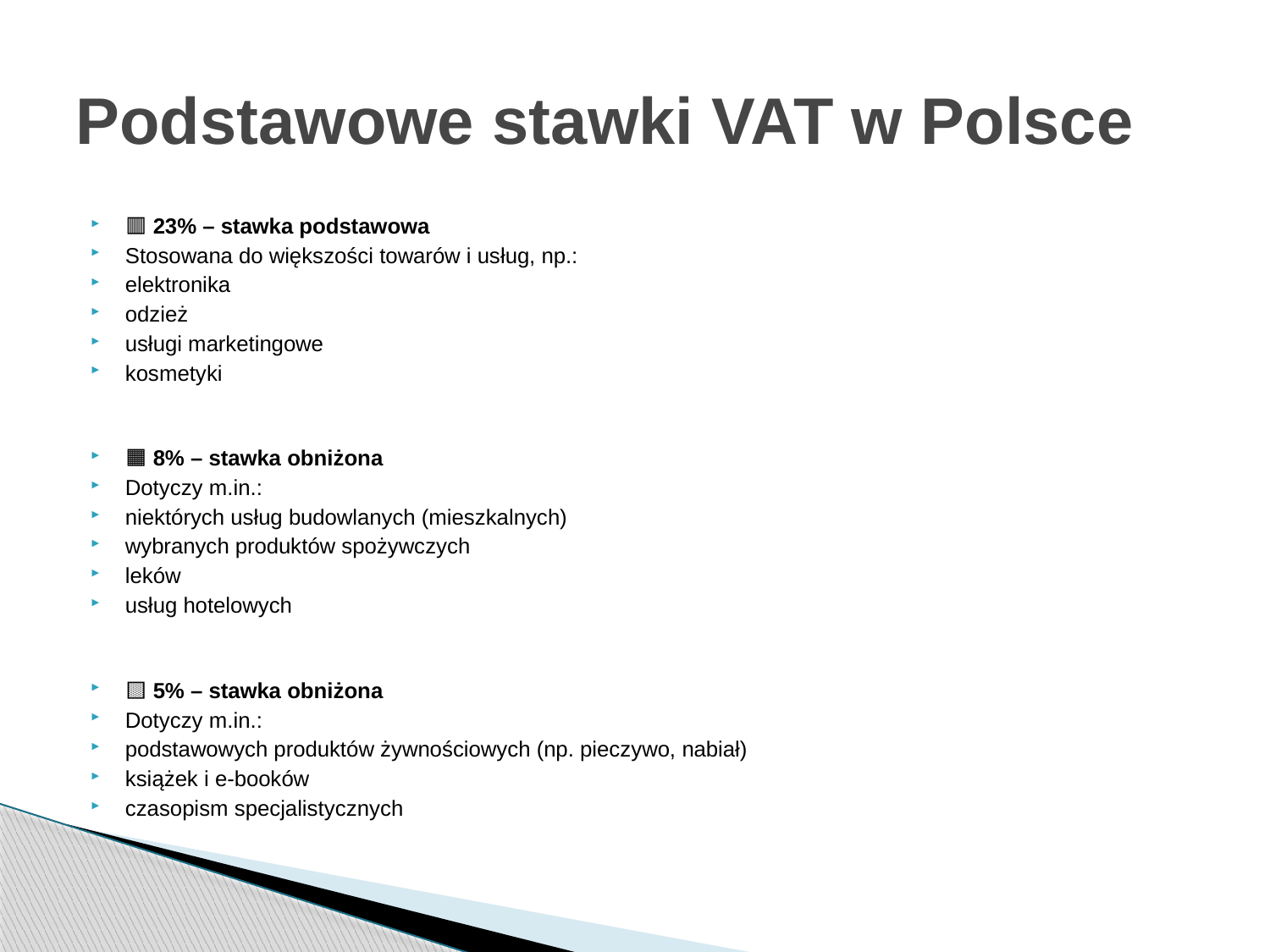

# Podstawowe stawki VAT w Polsce
🟥 23% – stawka podstawowa
Stosowana do większości towarów i usług, np.:
elektronika
odzież
usługi marketingowe
kosmetyki

🟧 8% – stawka obniżona
Dotyczy m.in.:
niektórych usług budowlanych (mieszkalnych)
wybranych produktów spożywczych
leków
usług hotelowych

🟨 5% – stawka obniżona
Dotyczy m.in.:
podstawowych produktów żywnościowych (np. pieczywo, nabiał)
książek i e-booków
czasopism specjalistycznych